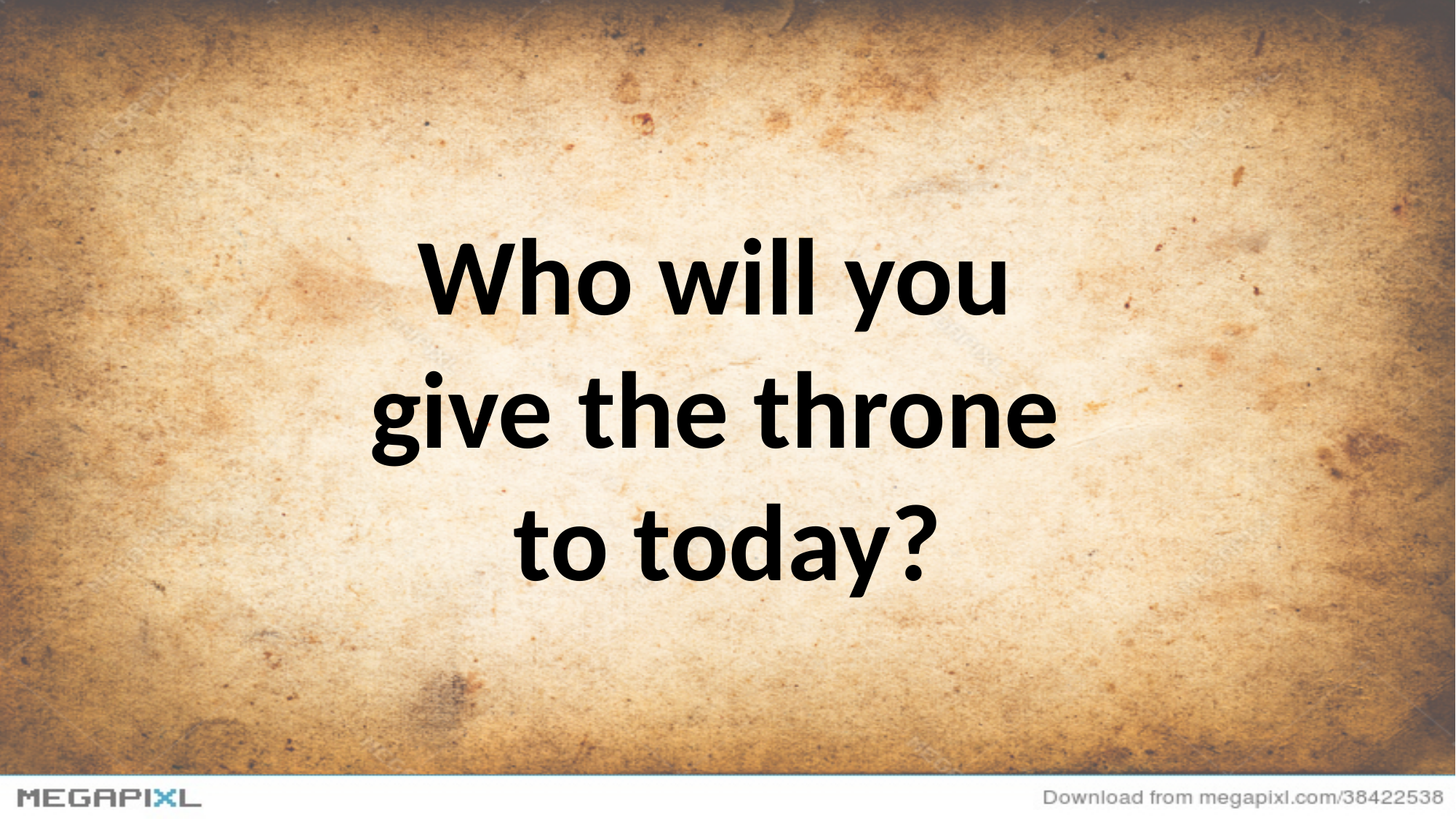

#
Who will you
give the throne
to today?